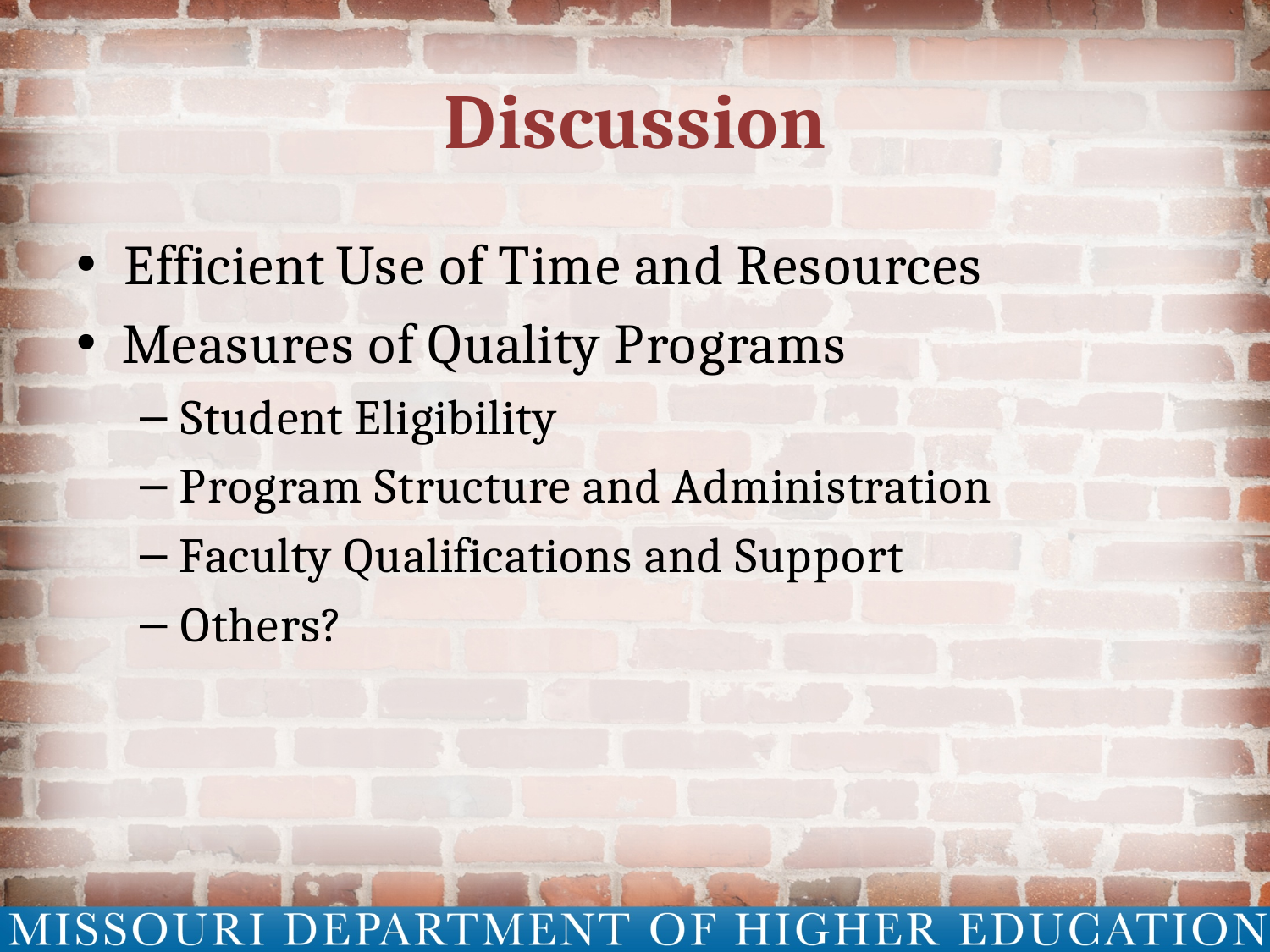

# Discussion
Efficient Use of Time and Resources
Measures of Quality Programs
Student Eligibility
Program Structure and Administration
Faculty Qualifications and Support
Others?